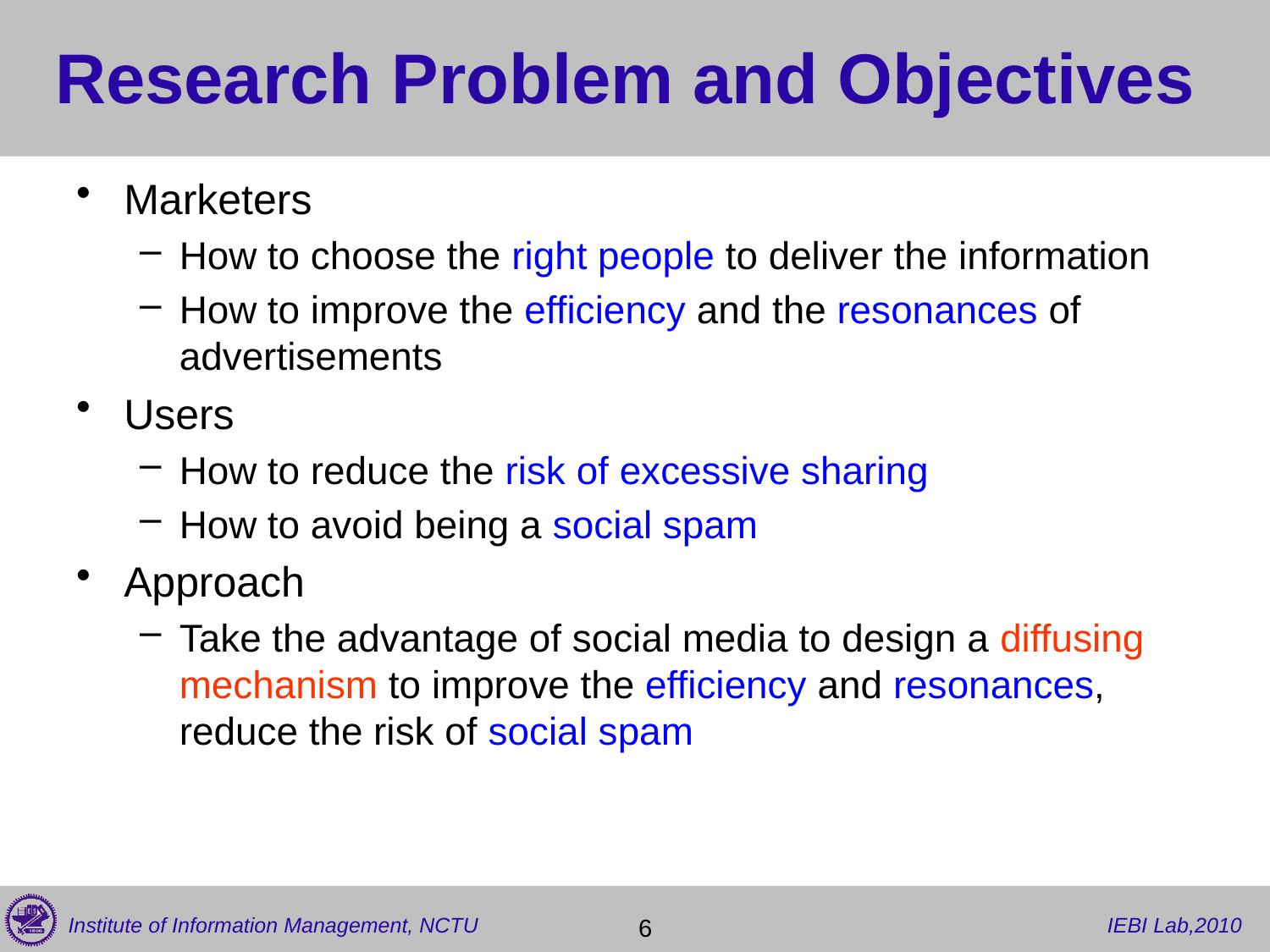

# Research Problem and Objectives
Marketers
How to choose the right people to deliver the information
How to improve the efficiency and the resonances of advertisements
Users
How to reduce the risk of excessive sharing
How to avoid being a social spam
Approach
Take the advantage of social media to design a diffusing mechanism to improve the efficiency and resonances, reduce the risk of social spam

6